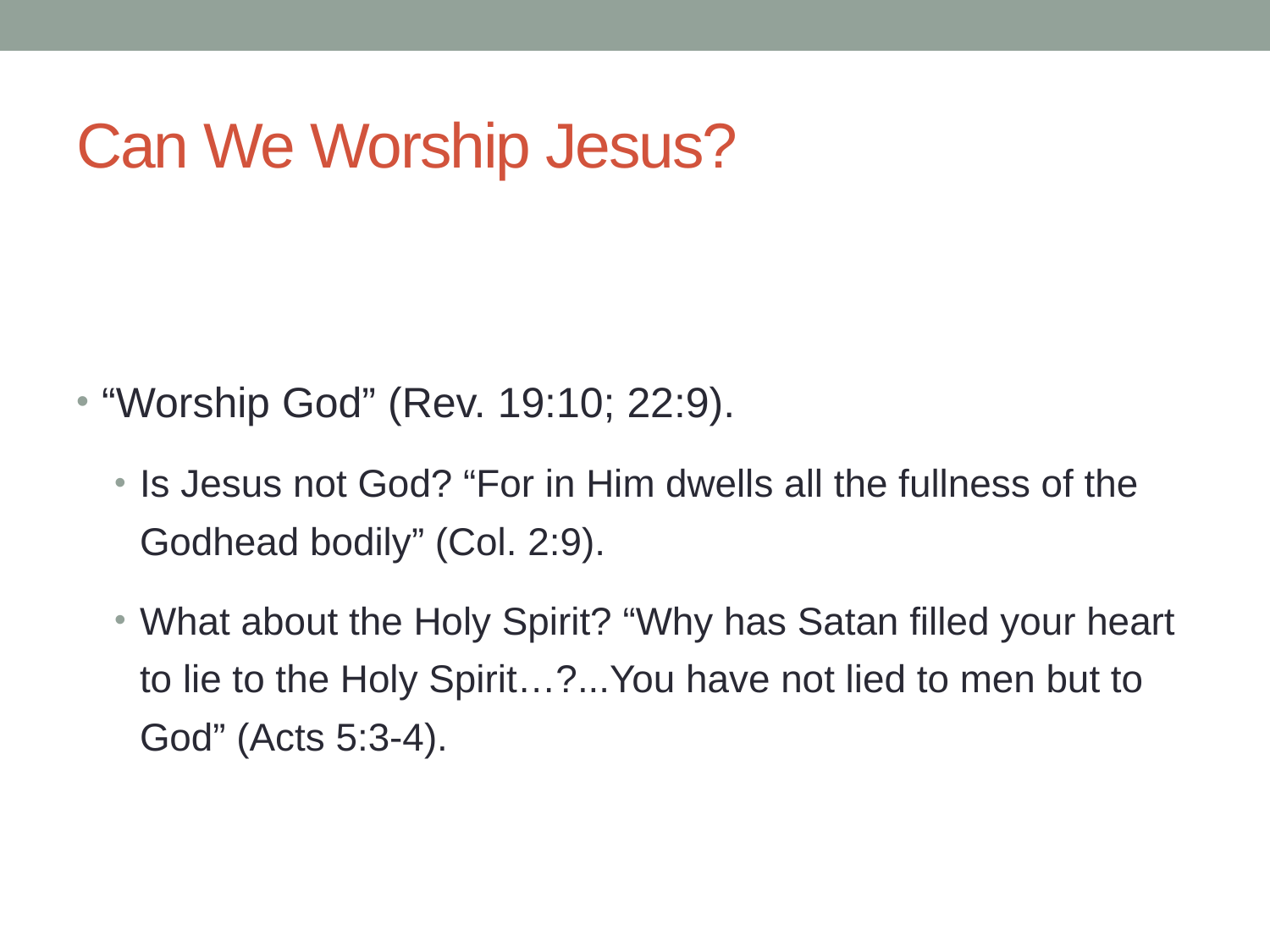

# Can We Worship Jesus?
“Worship God” (Rev. 19:10; 22:9).
Is Jesus not God? “For in Him dwells all the fullness of the Godhead bodily” (Col. 2:9).
What about the Holy Spirit? “Why has Satan filled your heart to lie to the Holy Spirit…?...You have not lied to men but to God” (Acts 5:3-4).